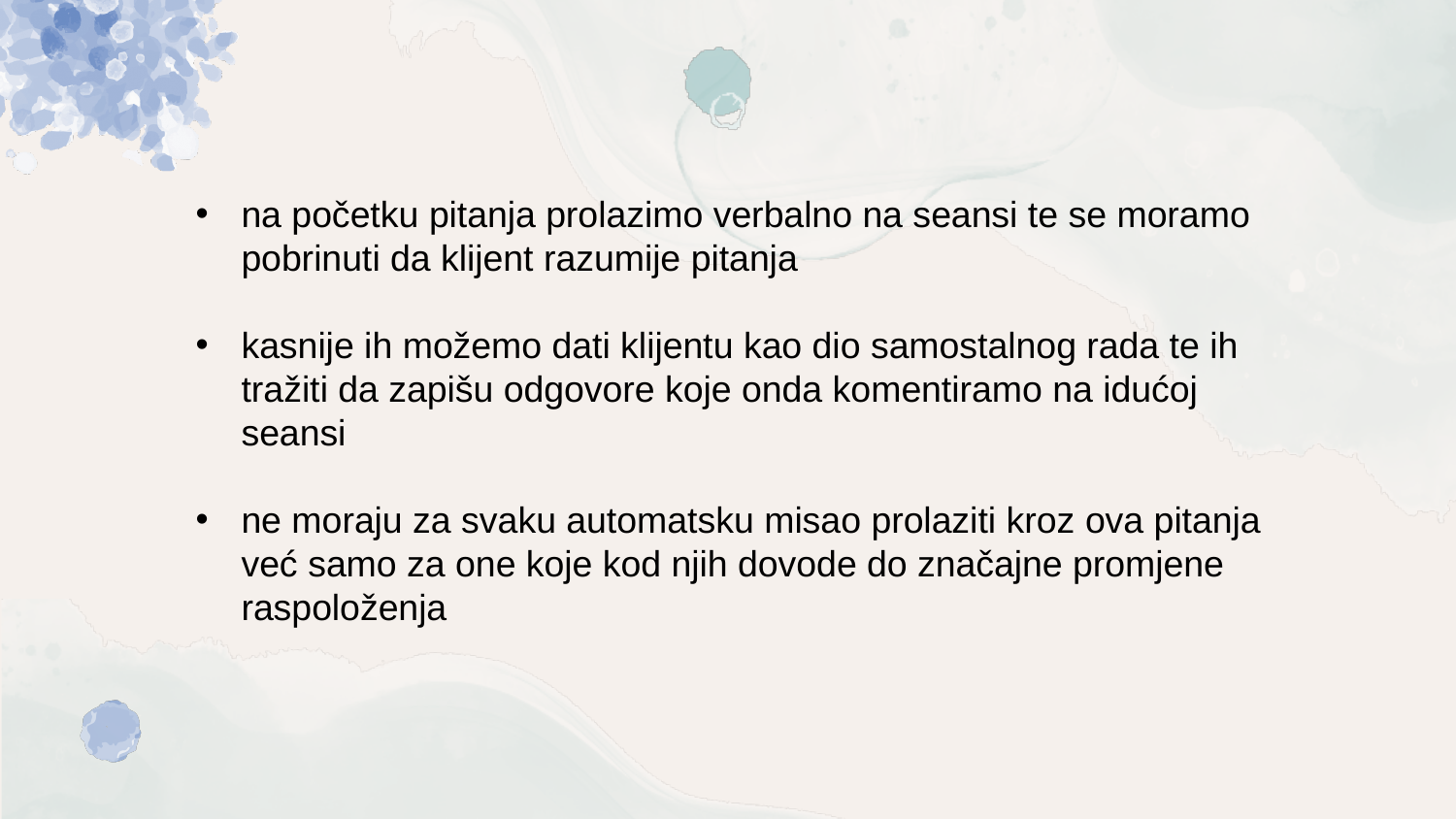

na početku pitanja prolazimo verbalno na seansi te se moramo pobrinuti da klijent razumije pitanja

kasnije ih možemo dati klijentu kao dio samostalnog rada te ih tražiti da zapišu odgovore koje onda komentiramo na idućoj seansi

ne moraju za svaku automatsku misao prolaziti kroz ova pitanja već samo za one koje kod njih dovode do značajne promjene raspoloženja